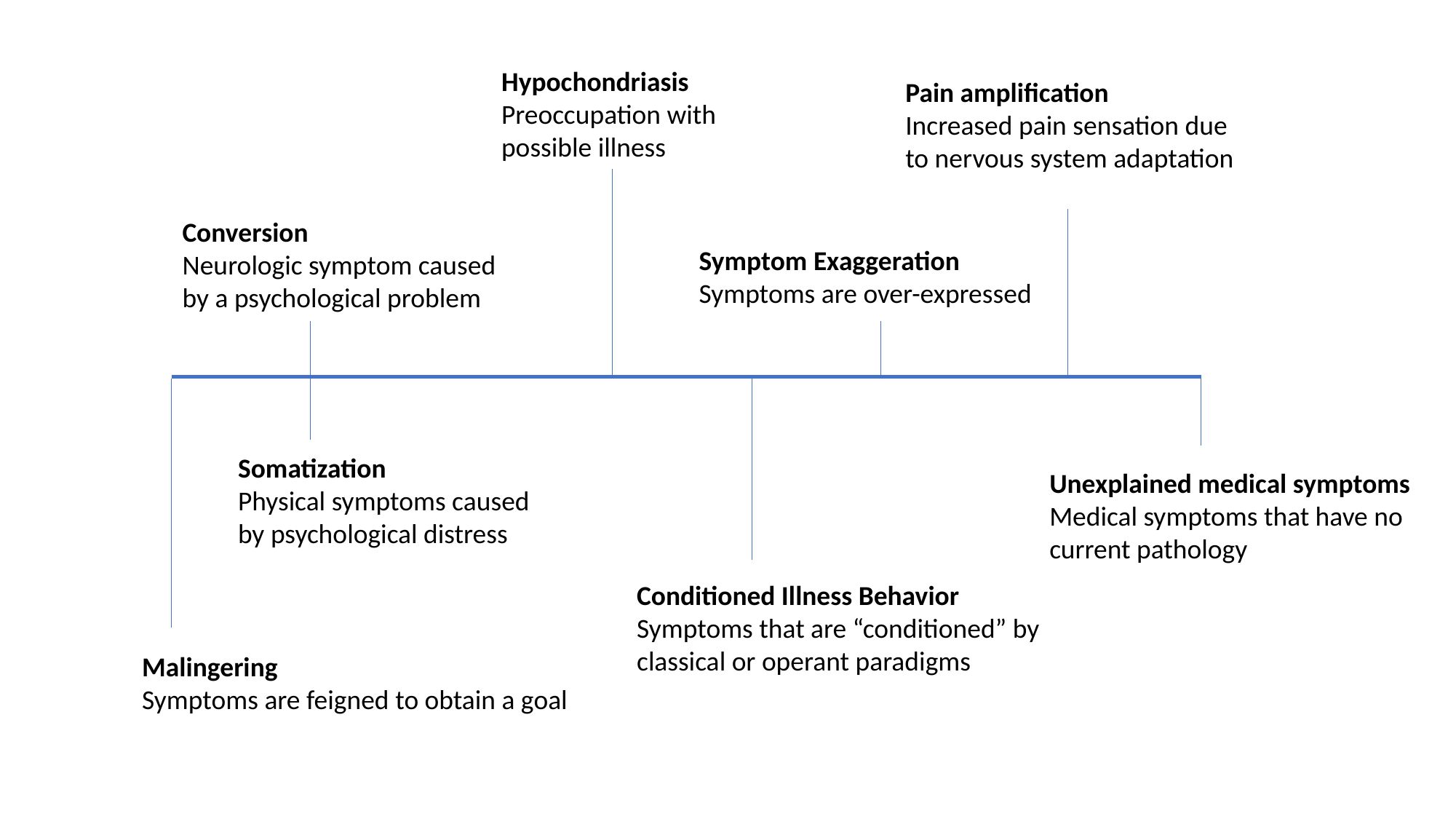

Hypochondriasis
Preoccupation with
possible illness

Pain amplification
Increased pain sensation due
to nervous system adaptation
Conversion
Neurologic symptom caused by a psychological problem
Symptom Exaggeration
Symptoms are over-expressed
Somatization
Physical symptoms caused
by psychological distress
Unexplained medical symptoms
Medical symptoms that have no current pathology
Conditioned Illness Behavior
Symptoms that are “conditioned” by
classical or operant paradigms
Malingering
Symptoms are feigned to obtain a goal